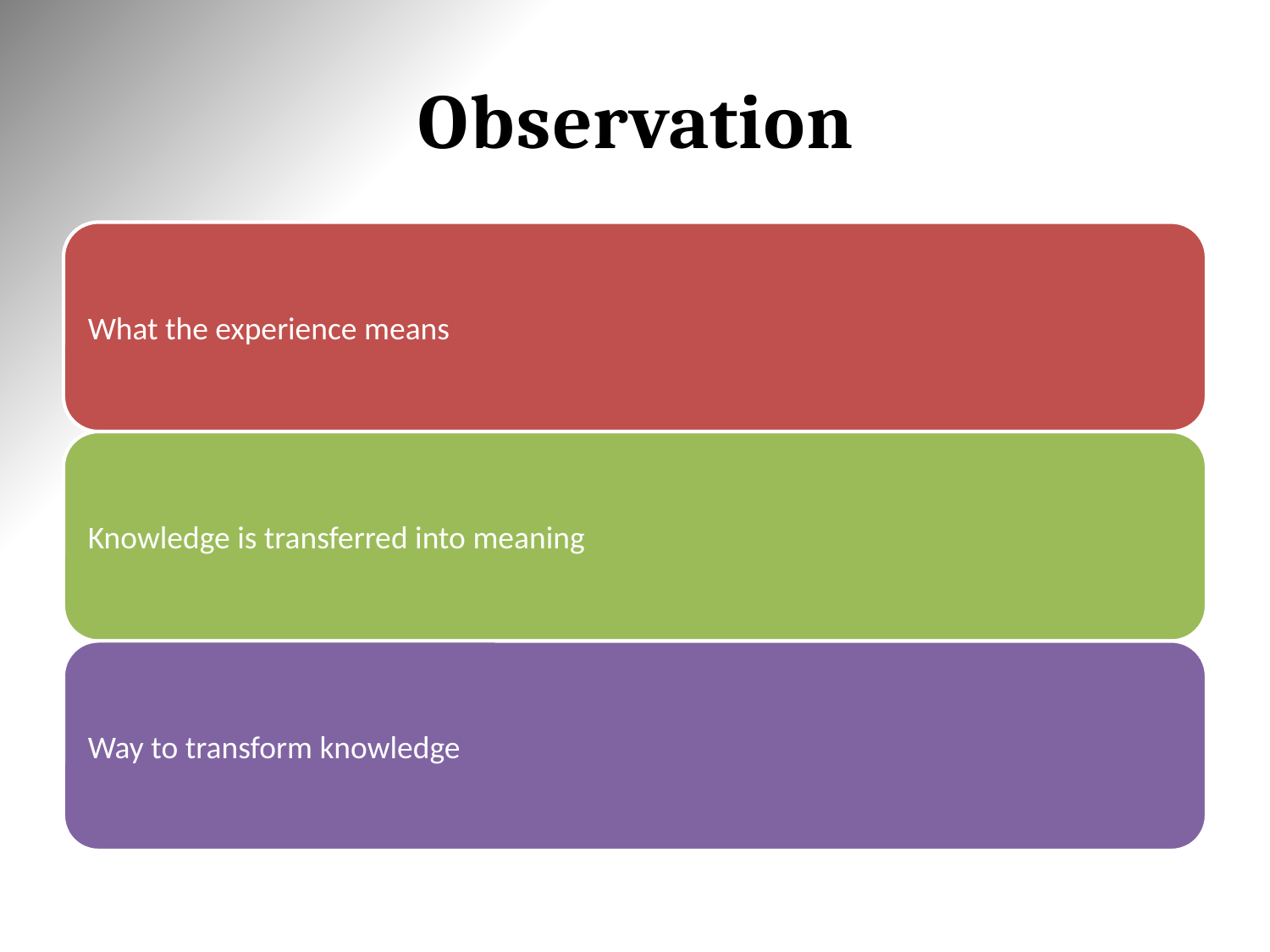

# Observation
What the experience means
Knowledge is transferred into meaning
Way to transform knowledge